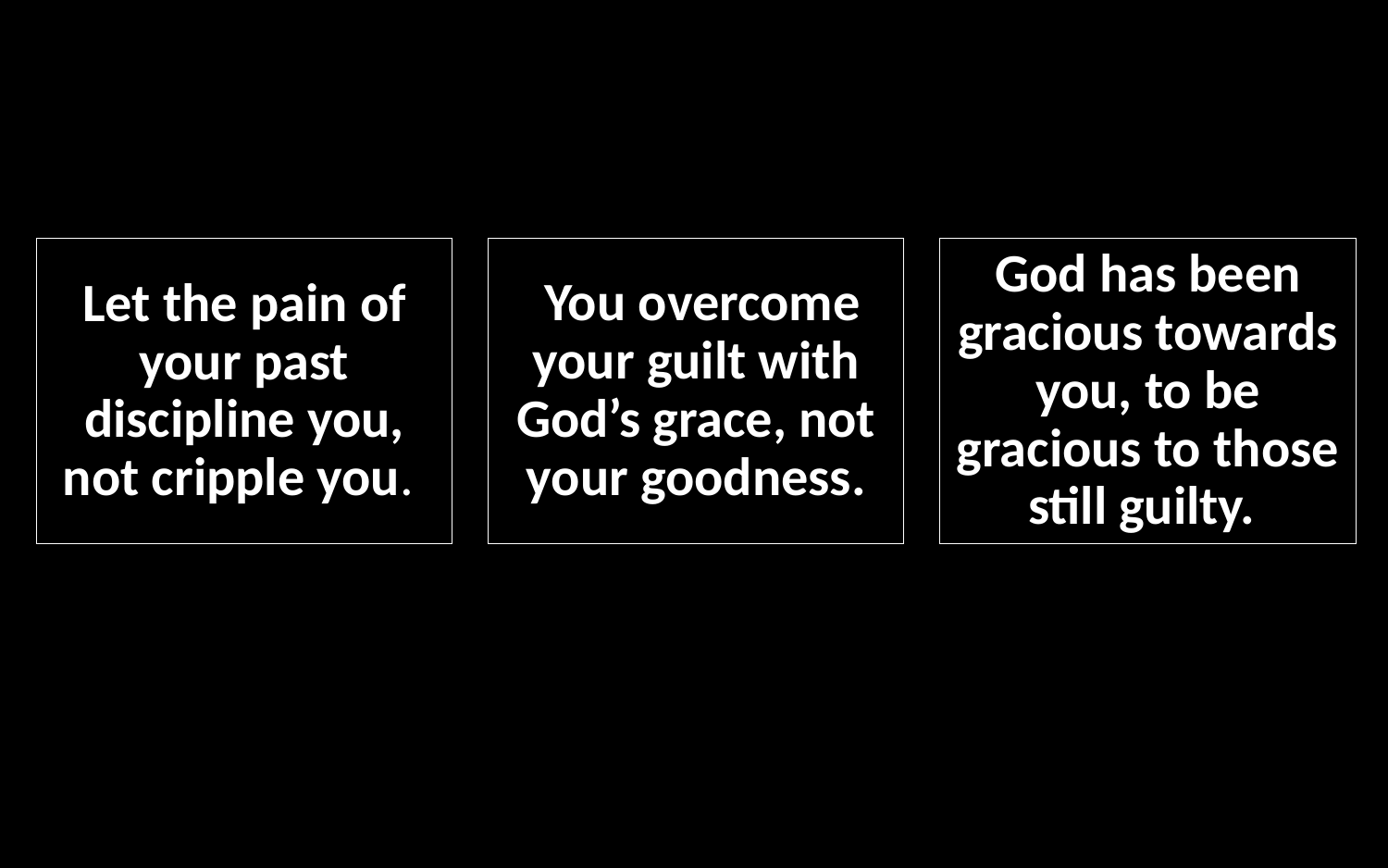

God has been gracious towards you, to be gracious to those still guilty.
Let the pain of your past discipline you, not cripple you.
 You overcome your guilt with God’s grace, not your goodness.